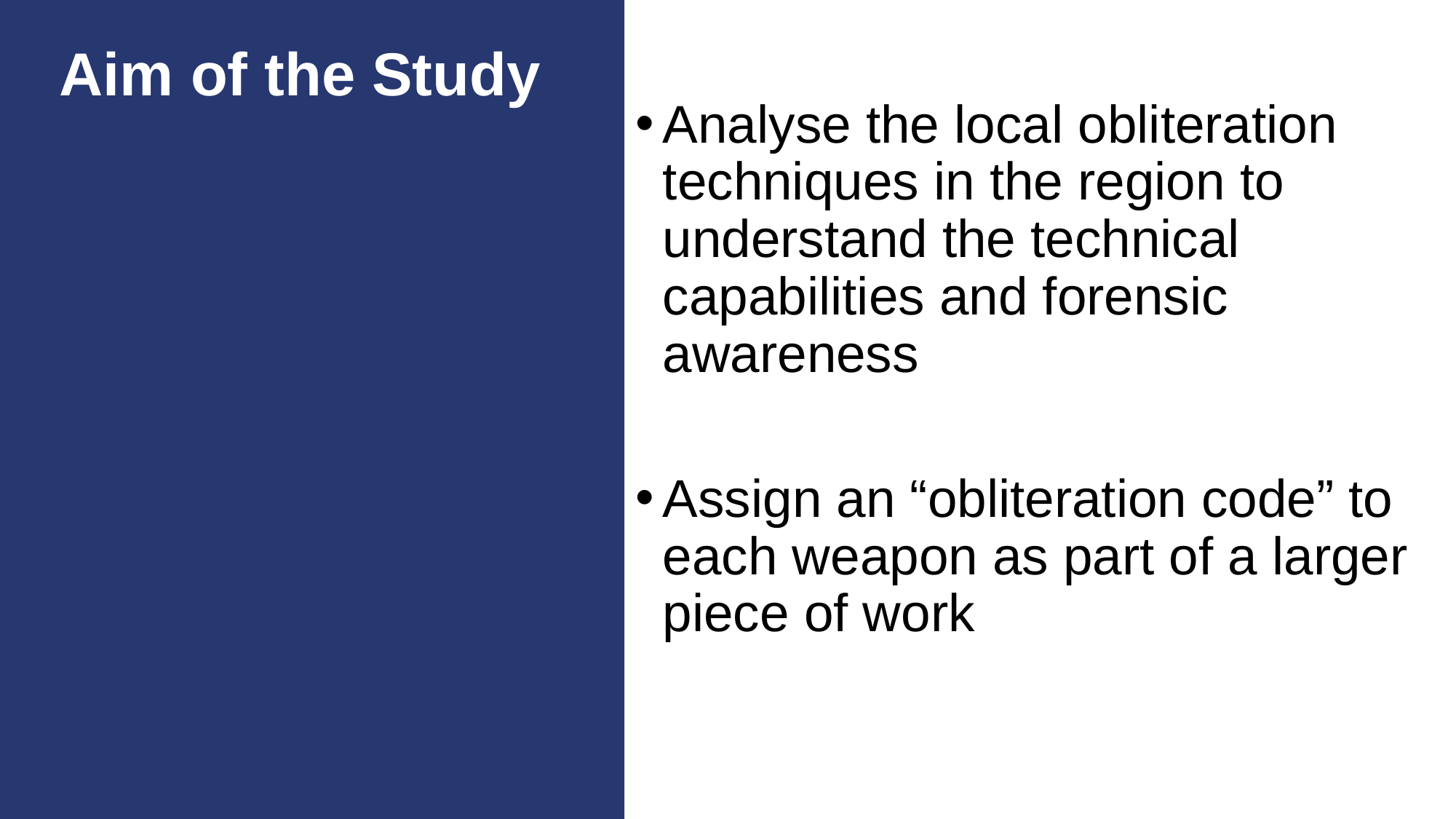

# Aim of the Study
Analyse the local obliteration techniques in the region to understand the technical capabilities and forensic awareness

Assign an “obliteration code” to each weapon as part of a larger piece of work